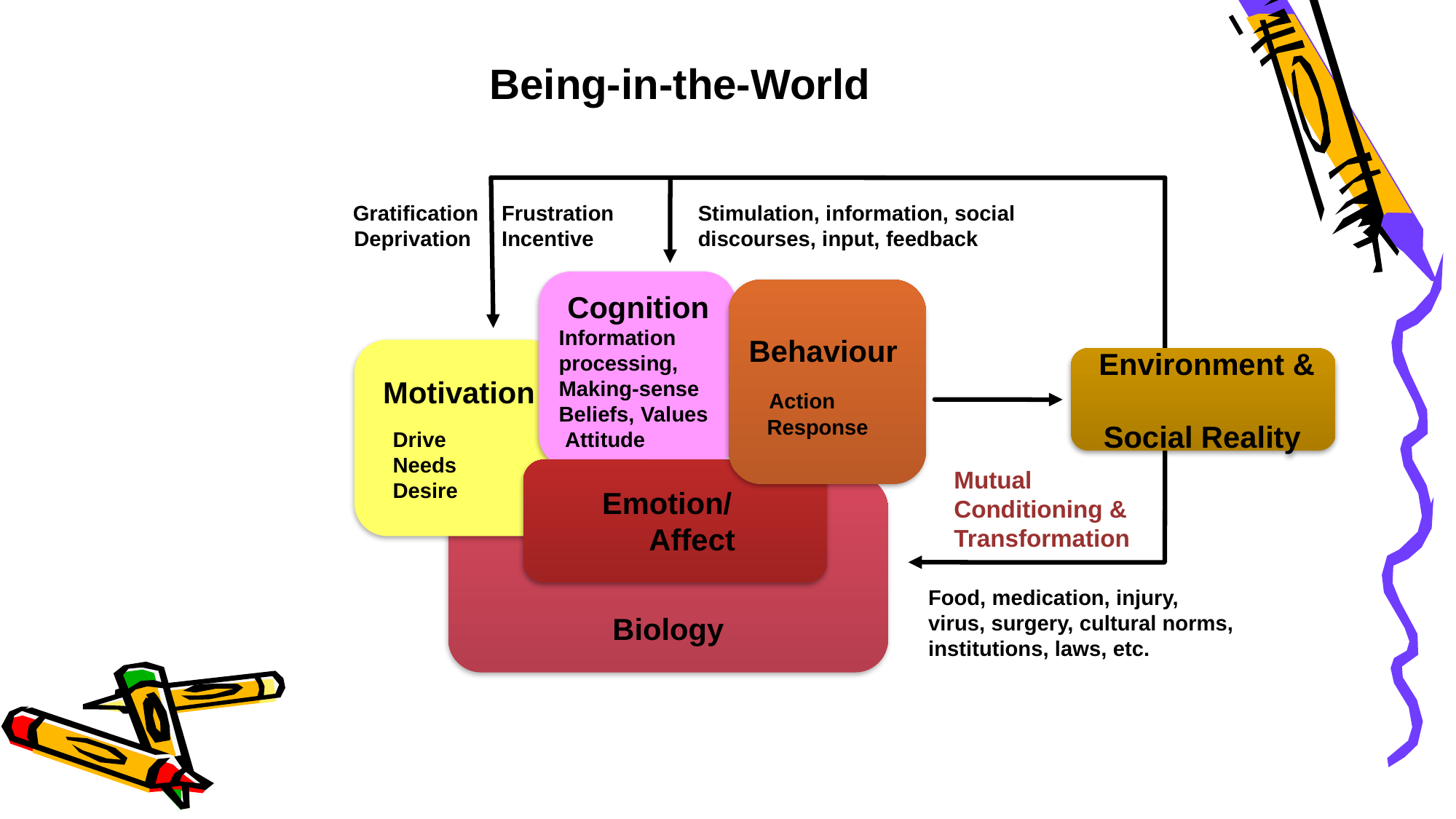

Being-in-the-World
Stimulation, information, social discourses, input, feedback
 Gratification
 Deprivation
Frustration
Incentive
 Cognition
Information
processing,
Making-sense
Beliefs, Values
 Attitude
  Behaviour

   Action
   Response
 Motivation

   Drive
   Needs
   Desire

Emotion/
             Affect

Biology

  Environment &
  Social Reality
Mutual Conditioning & Transformation
Food, medication, injury, virus, surgery, cultural norms, institutions, laws, etc.